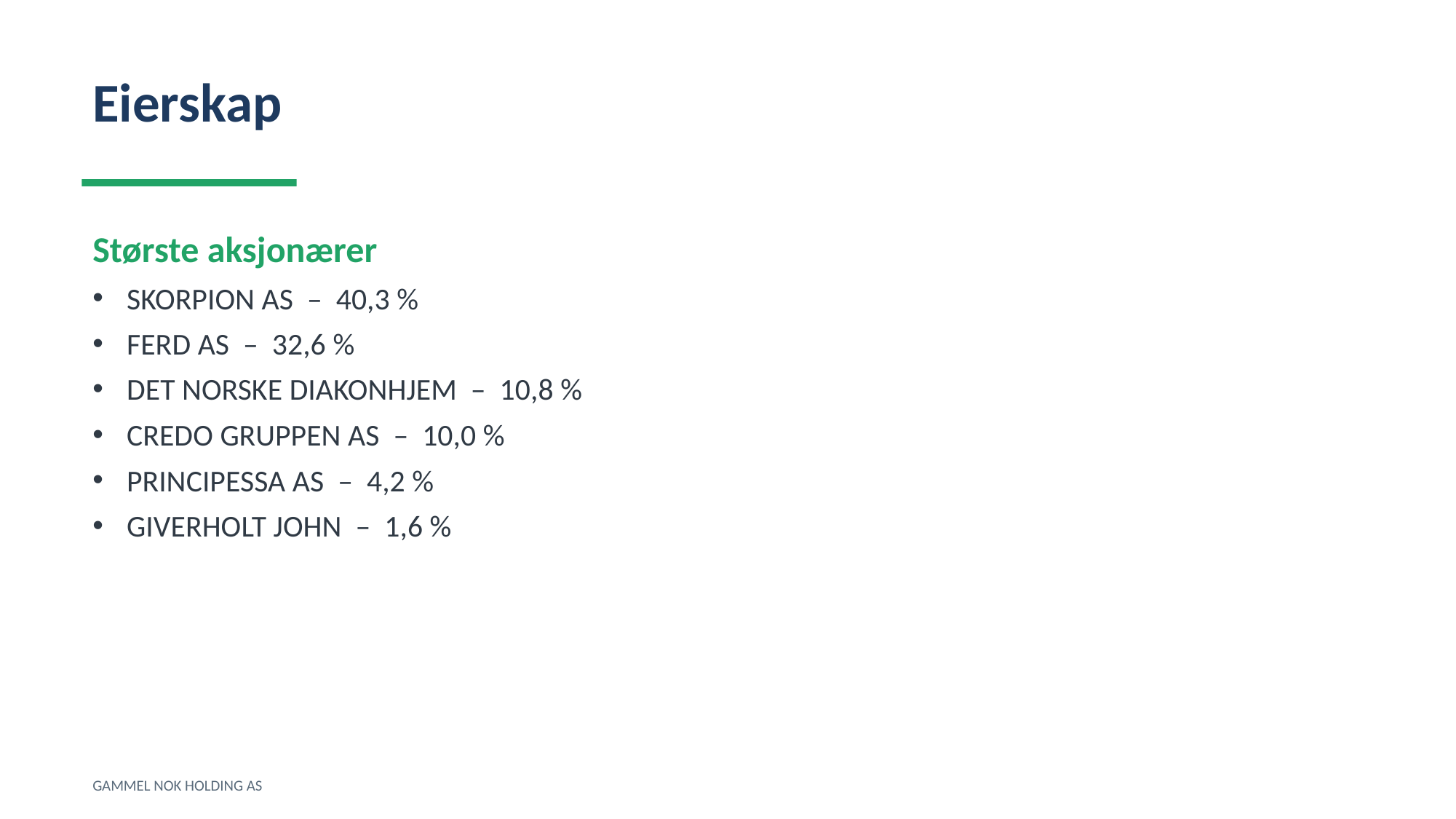

Eierskap

Største aksjonærer
SKORPION AS  –  40,3 %
FERD AS  –  32,6 %
DET NORSKE DIAKONHJEM  –  10,8 %
CREDO GRUPPEN AS  –  10,0 %
PRINCIPESSA AS  –  4,2 %
GIVERHOLT JOHN  –  1,6 %
GAMMEL NOK HOLDING AS